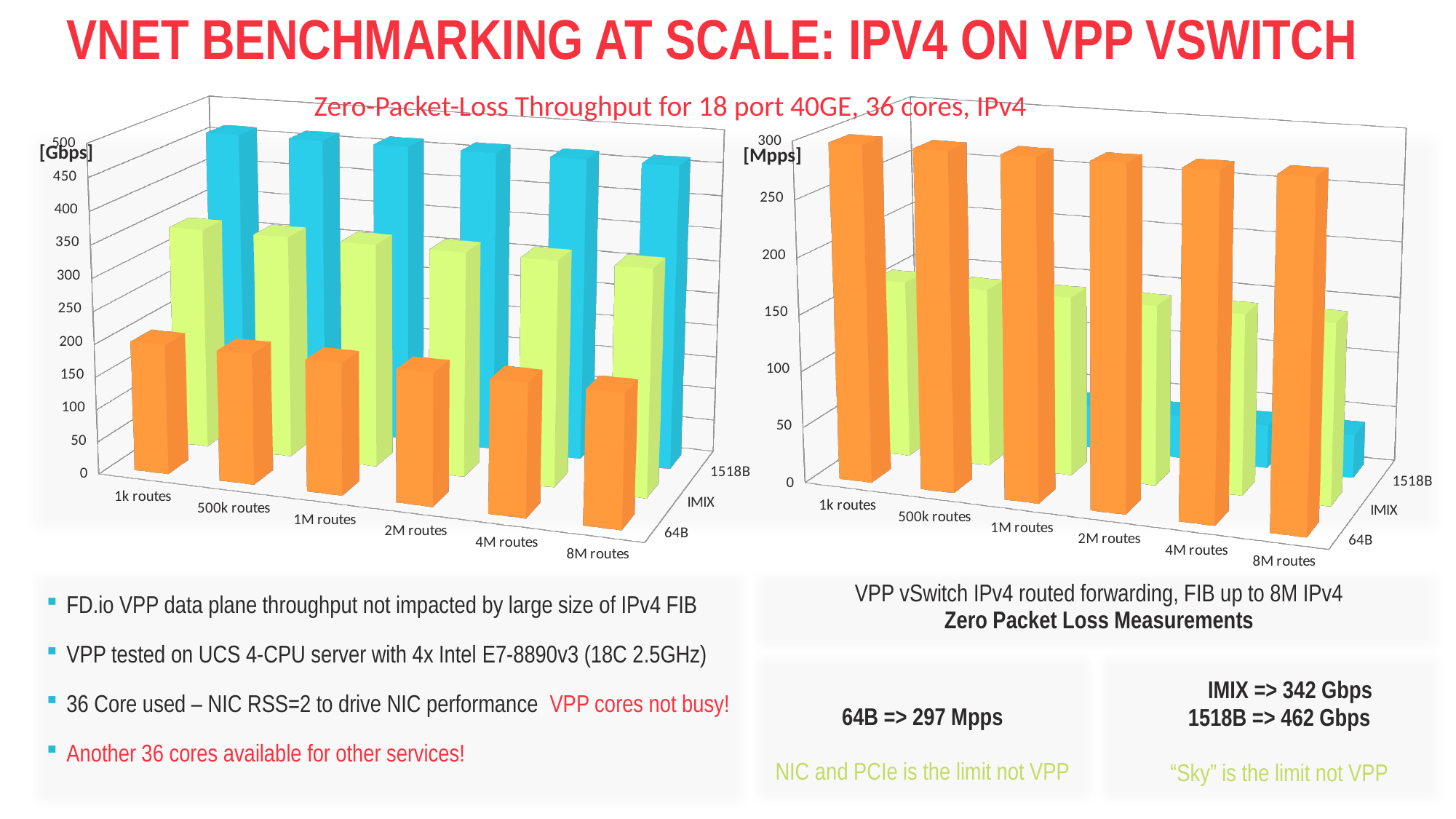

# vNet benchmarking at scale: IPv4 on VPP vSwitch
Zero-Packet-Loss Throughput for 18 port 40GE, 36 cores, IPv4

[unsupported chart]

[unsupported chart]

[Gbps]

[Mpps]

VPP vSwitch IPv4 routed forwarding, FIB up to 8M IPv4
Zero Packet Loss Measurements
FD.io VPP data plane throughput not impacted by large size of IPv4 FIB
VPP tested on UCS 4-CPU server with 4x Intel E7-8890v3 (18C 2.5GHz)
36 Core used – NIC RSS=2 to drive NIC performance, VPP cores not busy!
Another 36 cores available for other services!

    IMIX => 342 Gbps
1518B => 462 Gbps

“Sky” is the limit not VPP
64B => 297 Mpps

NIC and PCIe is the limit not VPP